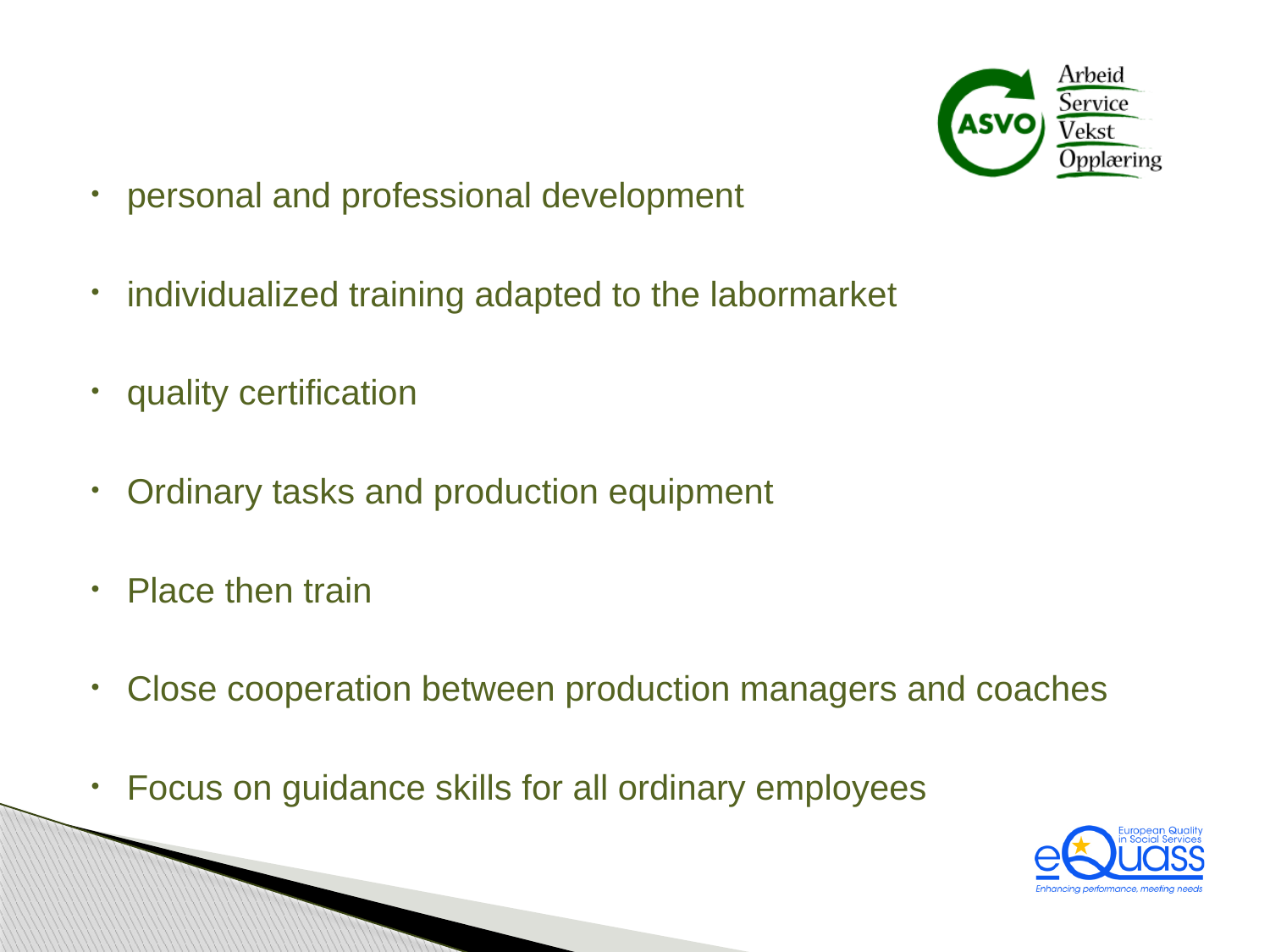

#
personal and professional development

individualized training adapted to the labormarket

quality certification

Ordinary tasks and production equipment

Place then train

Close cooperation between production managers and coaches

Focus on guidance skills for all ordinary employees